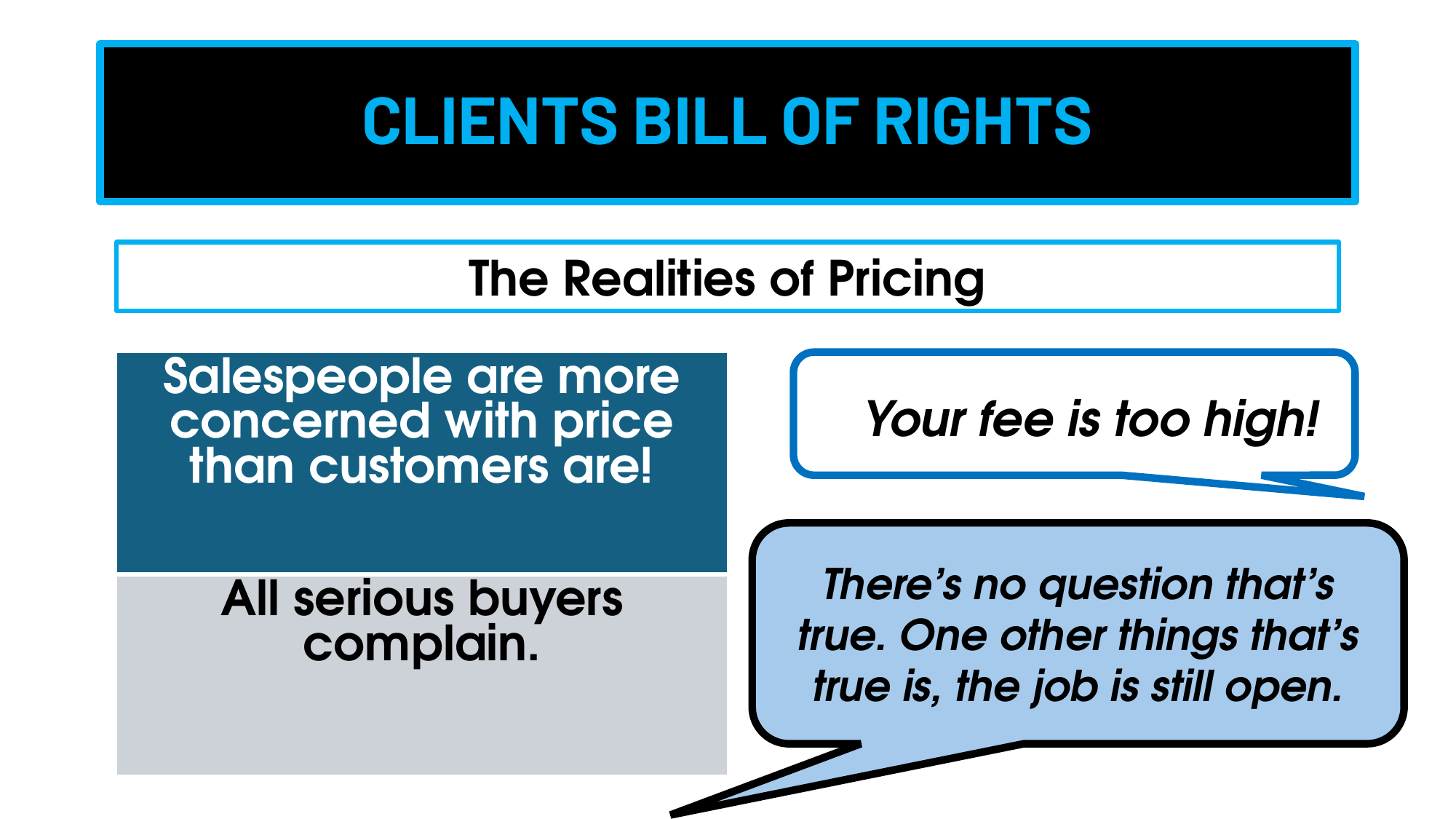

# CLIENTS BILL OF RIGHTS
The Realities of Pricing
| Salespeople are more concerned with price than customers are! |
| --- |
| All serious buyers complain. |

Your fee is too high!
There’s no question that’s true. One other things that’s true is, the job is still open.